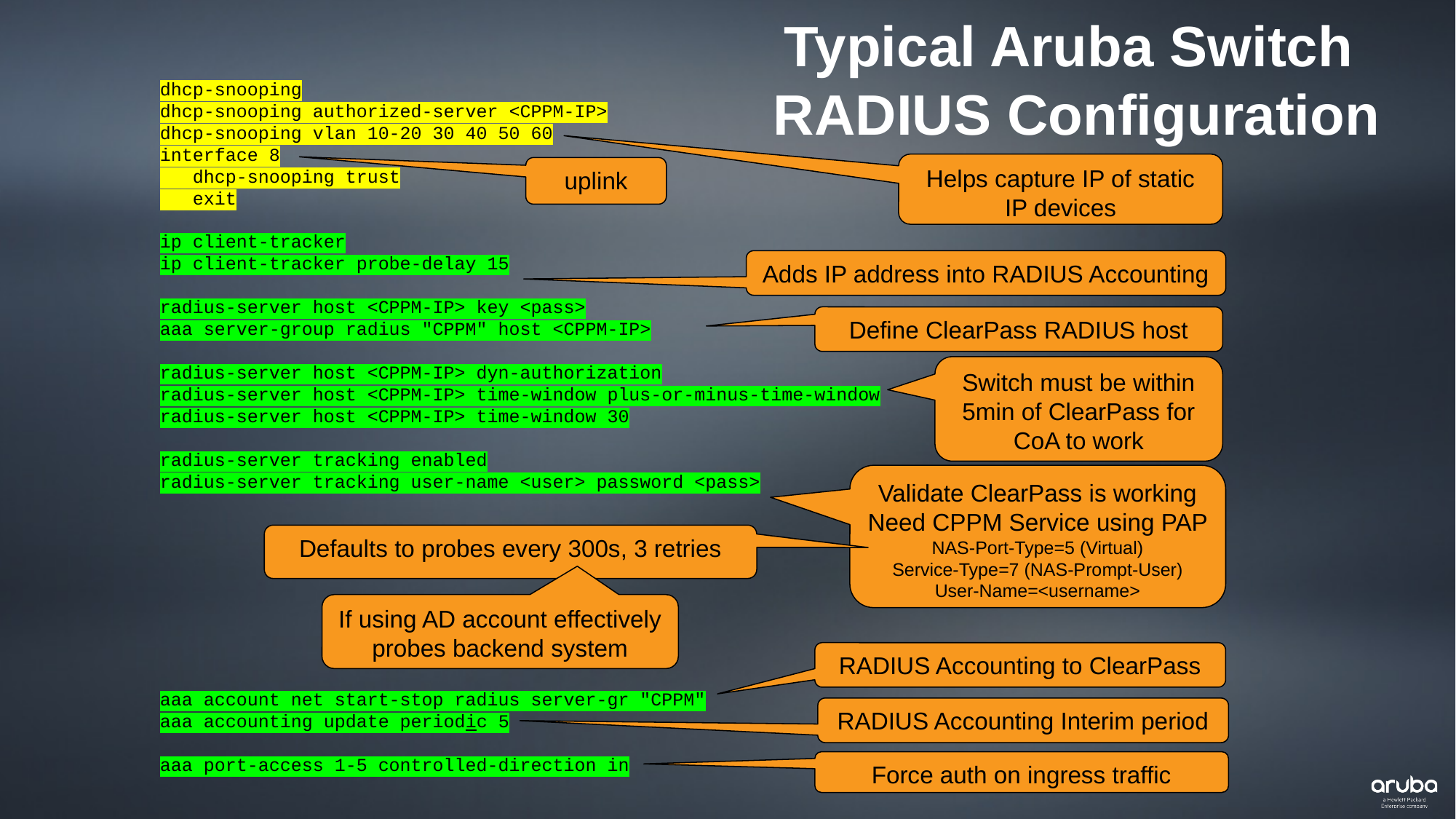

Typical Aruba Switch
RADIUS Configuration
dhcp-snooping
dhcp-snooping authorized-server <CPPM-IP>
dhcp-snooping vlan 10-20 30 40 50 60
interface 8
   dhcp-snooping trust
   exit

ip client-tracker
ip client-tracker probe-delay 15

radius-server host <CPPM-IP> key <pass>
aaa server-group radius "CPPM" host <CPPM-IP>

radius-server host <CPPM-IP> dyn-authorization
radius-server host <CPPM-IP> time-window plus-or-minus-time-window
radius-server host <CPPM-IP> time-window 30

radius-server tracking enabled
radius-server tracking user-name <user> password <pass>

aaa account net start-stop radius server-gr "CPPM"
aaa accounting update periodic 5

aaa port-access 1-5 controlled-direction in
Helps capture IP of static IP devices
uplink
Adds IP address into RADIUS Accounting
Define ClearPass RADIUS host
Switch must be within 5min of ClearPass for CoA to work
Validate ClearPass is working
Need CPPM Service using PAP NAS-Port-Type=5 (Virtual)
Service-Type=7 (NAS-Prompt-User)
User-Name=<username>
Defaults to probes every 300s, 3 retries
If using AD account effectively probes backend system
RADIUS Accounting to ClearPass
RADIUS Accounting Interim period
Force auth on ingress traffic